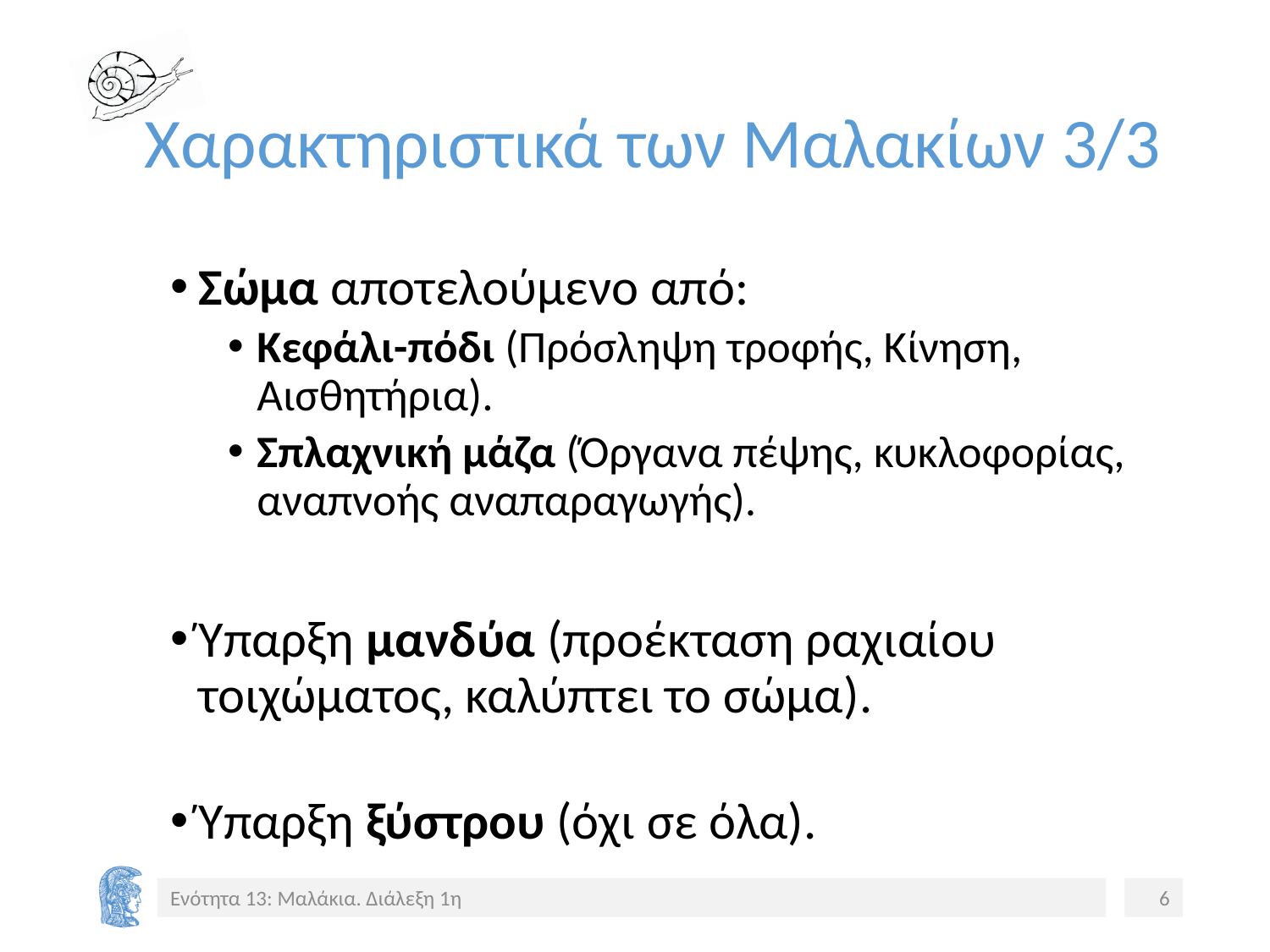

# Χαρακτηριστικά των Μαλακίων 3/3
Σώμα αποτελούμενο από:
Κεφάλι-πόδι (Πρόσληψη τροφής, Κίνηση, Αισθητήρια).
Σπλαχνική μάζα (Όργανα πέψης, κυκλοφορίας, αναπνοής αναπαραγωγής).

Ύπαρξη μανδύα (προέκταση ραχιαίου τοιχώματος, καλύπτει το σώμα).

Ύπαρξη ξύστρου (όχι σε όλα).

Ενότητα 13: Μαλάκια. Διάλεξη 1η
6